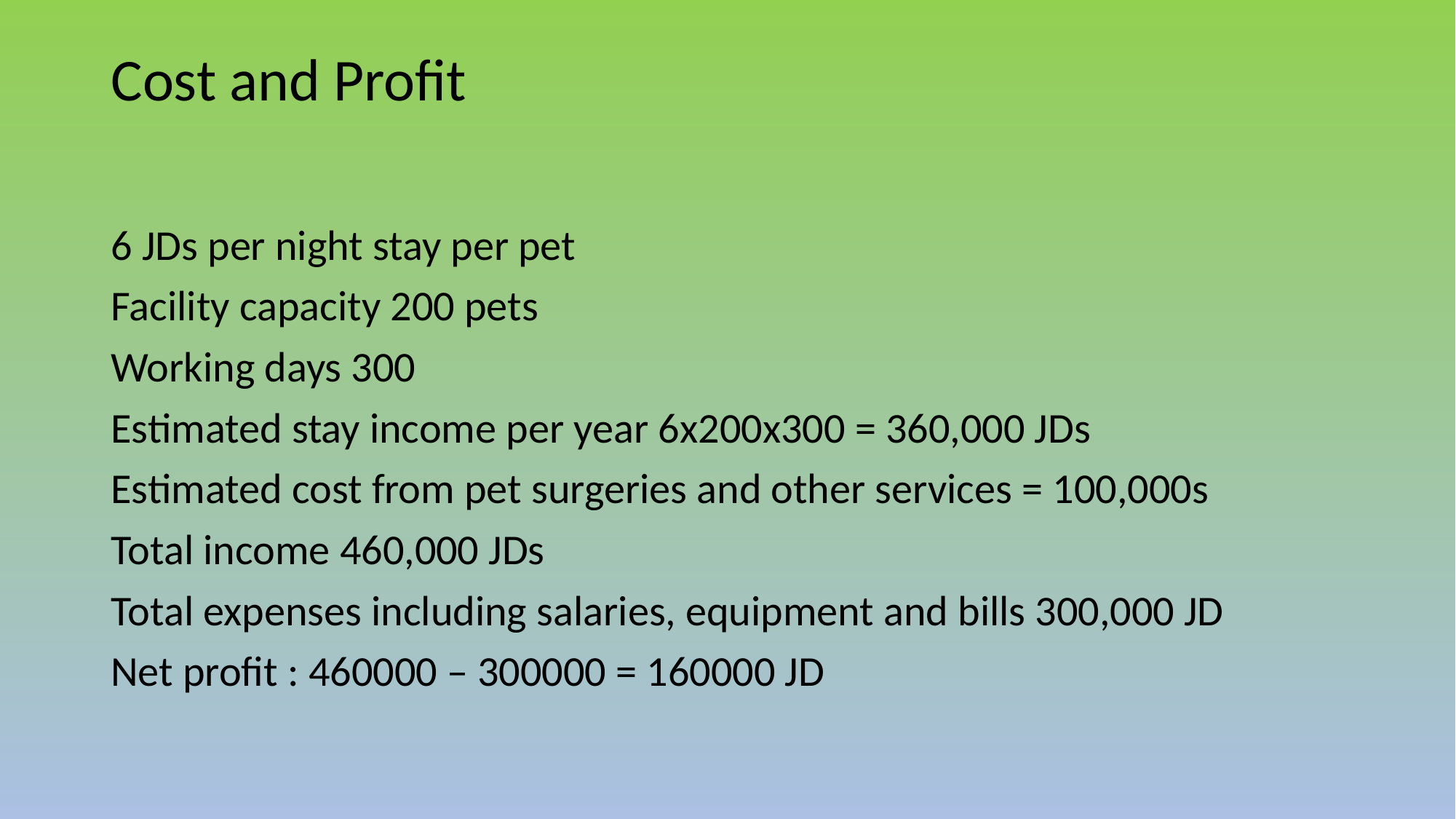

# Cost and Profit
6 JDs per night stay per pet
Facility capacity 200 pets
Working days 300
Estimated stay income per year 6x200x300 = 360,000 JDs
Estimated cost from pet surgeries and other services = 100,000s
Total income 460,000 JDs
Total expenses including salaries, equipment and bills 300,000 JD
Net profit : 460000 – 300000 = 160000 JD